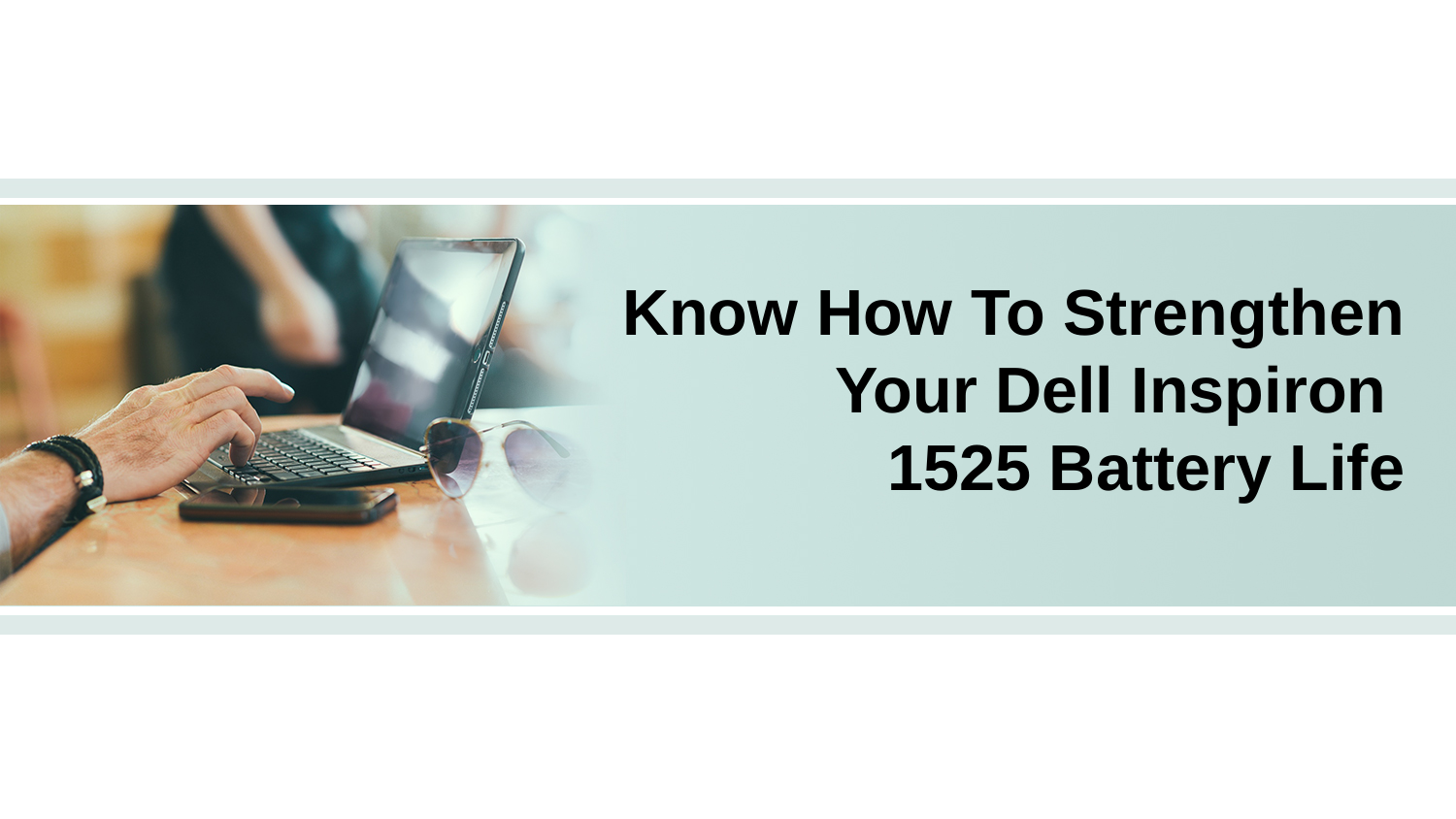

Know How To Strengthen Your Dell Inspiron
1525 Battery Life